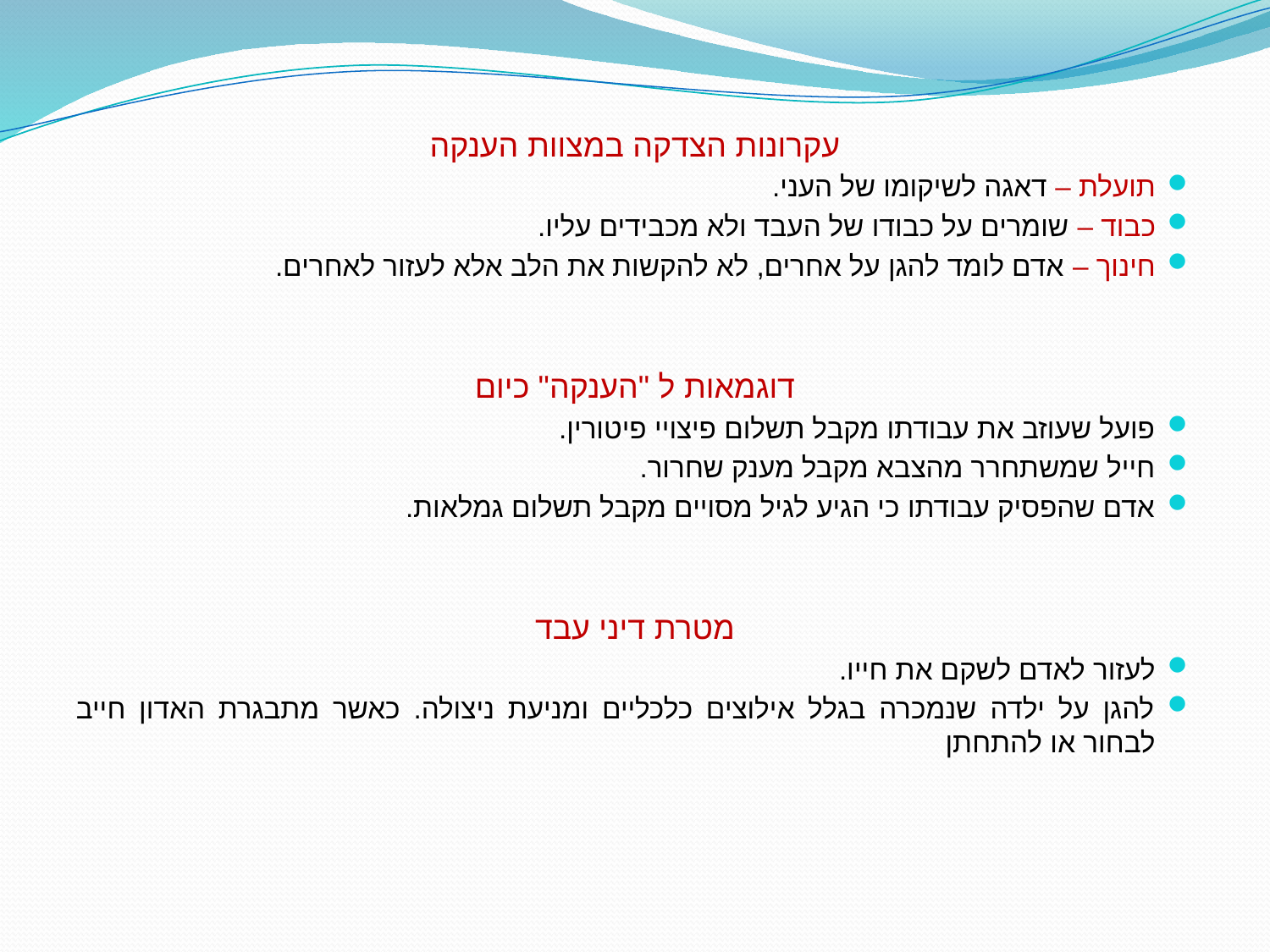

עקרונות הצדקה במצוות הענקה
תועלת – דאגה לשיקומו של העני.
כבוד – שומרים על כבודו של העבד ולא מכבידים עליו.
חינוך – אדם לומד להגן על אחרים, לא להקשות את הלב אלא לעזור לאחרים.

דוגמאות ל "הענקה" כיום
פועל שעוזב את עבודתו מקבל תשלום פיצויי פיטורין.
חייל שמשתחרר מהצבא מקבל מענק שחרור.
אדם שהפסיק עבודתו כי הגיע לגיל מסויים מקבל תשלום גמלאות.

מטרת דיני עבד
לעזור לאדם לשקם את חייו.
להגן על ילדה שנמכרה בגלל אילוצים כלכליים ומניעת ניצולה. כאשר מתבגרת האדון חייב לבחור או להתחתן